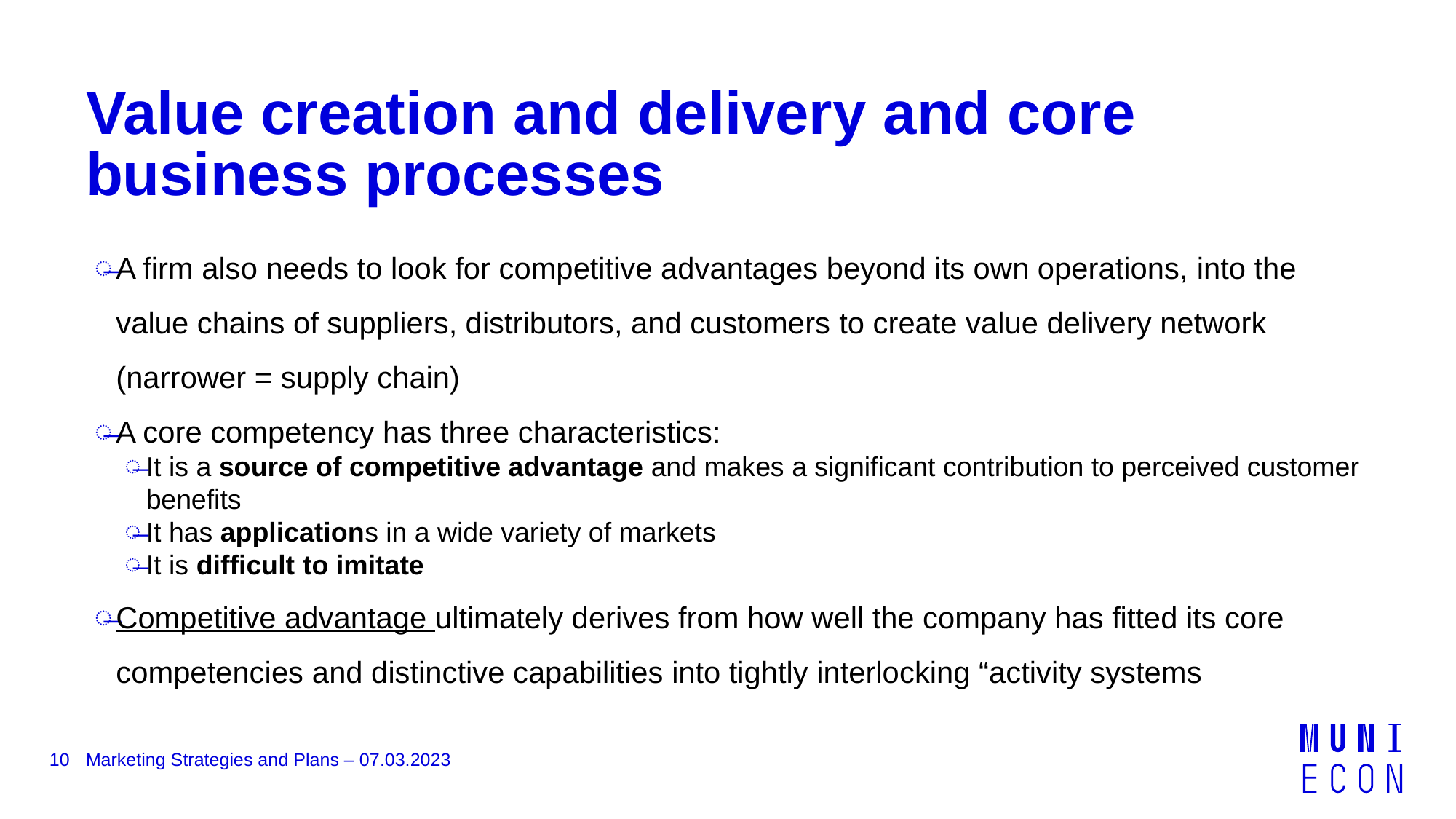

# Value creation and delivery and core business processes
A firm also needs to look for competitive advantages beyond its own operations, into the value chains of suppliers, distributors, and customers to create value delivery network (narrower = supply chain)
A core competency has three characteristics:
It is a source of competitive advantage and makes a significant contribution to perceived customer benefits
It has applications in a wide variety of markets
It is difficult to imitate
Competitive advantage ultimately derives from how well the company has fitted its core competencies and distinctive capabilities into tightly interlocking “activity systems
10
Marketing Strategies and Plans – 07.03.2023